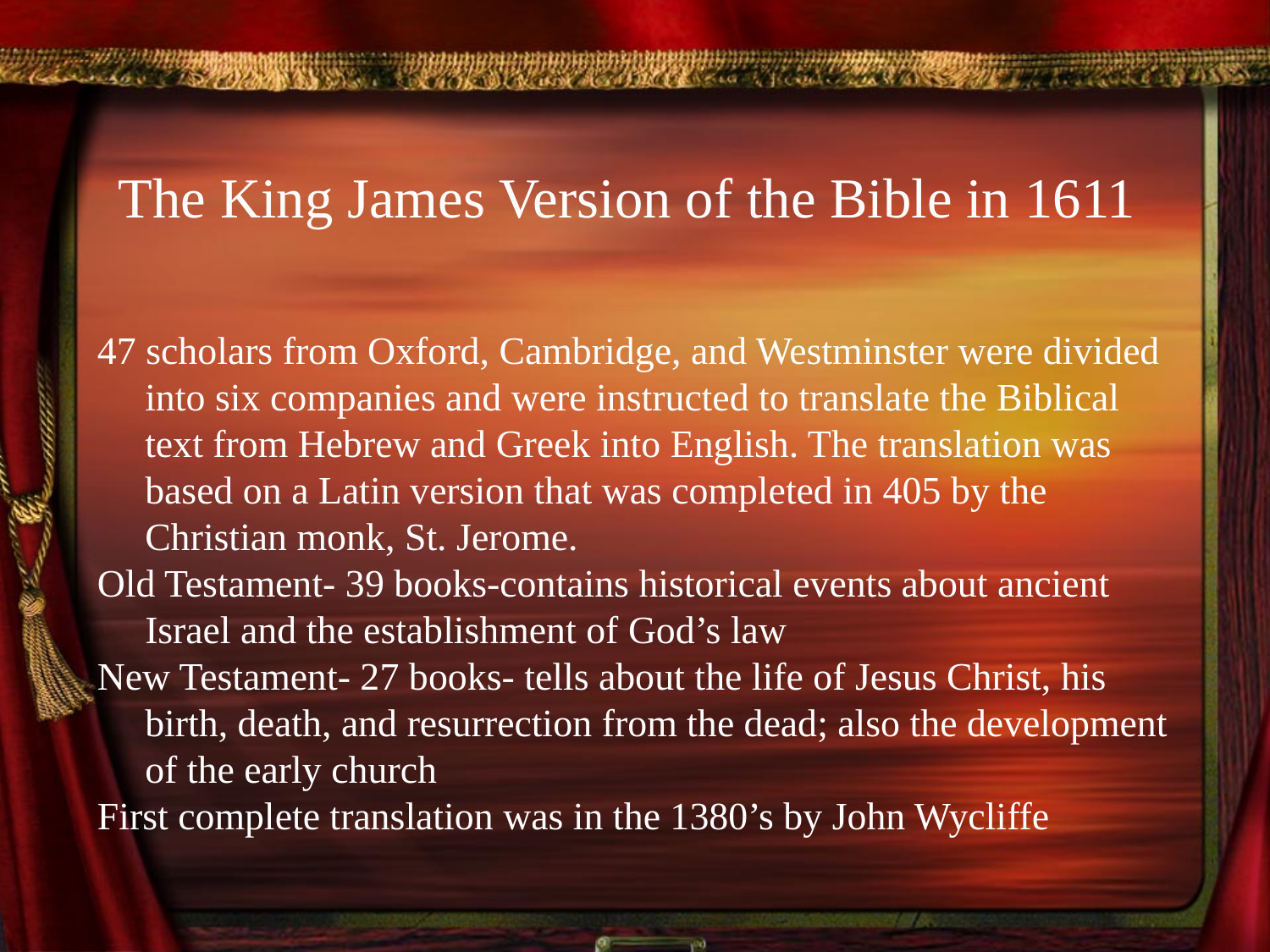

# The King James Version of the Bible in 1611

47 scholars from Oxford, Cambridge, and Westminster were divided into six companies and were instructed to translate the Biblical text from Hebrew and Greek into English. The translation was based on a Latin version that was completed in 405 by the Christian monk, St. Jerome.
Old Testament- 39 books-contains historical events about ancient Israel and the establishment of God’s law
New Testament- 27 books- tells about the life of Jesus Christ, his birth, death, and resurrection from the dead; also the development of the early church
First complete translation was in the 1380’s by John Wycliffe